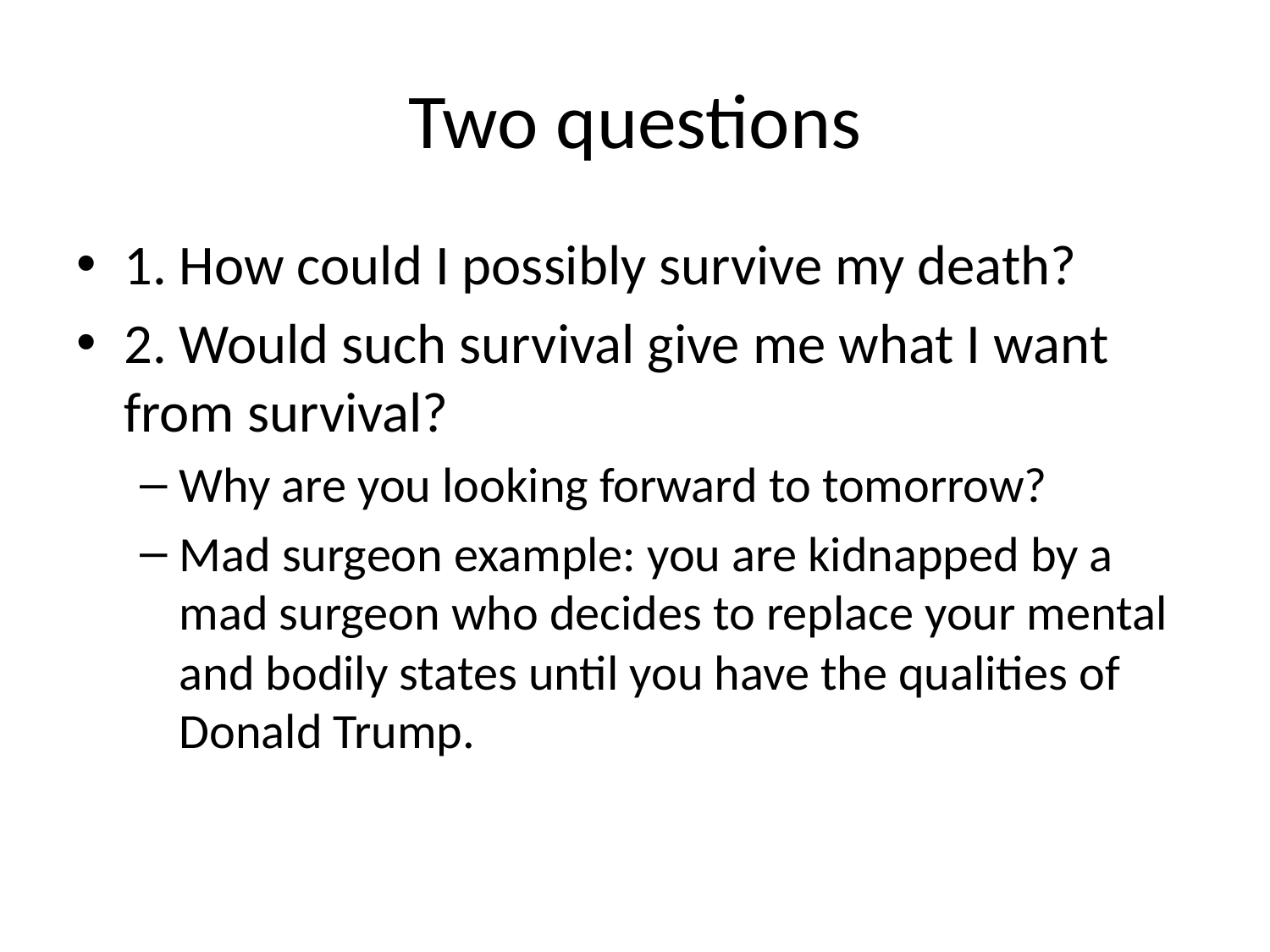

# Two questions
1. How could I possibly survive my death?
2. Would such survival give me what I want from survival?
Why are you looking forward to tomorrow?
Mad surgeon example: you are kidnapped by a mad surgeon who decides to replace your mental and bodily states until you have the qualities of Donald Trump.